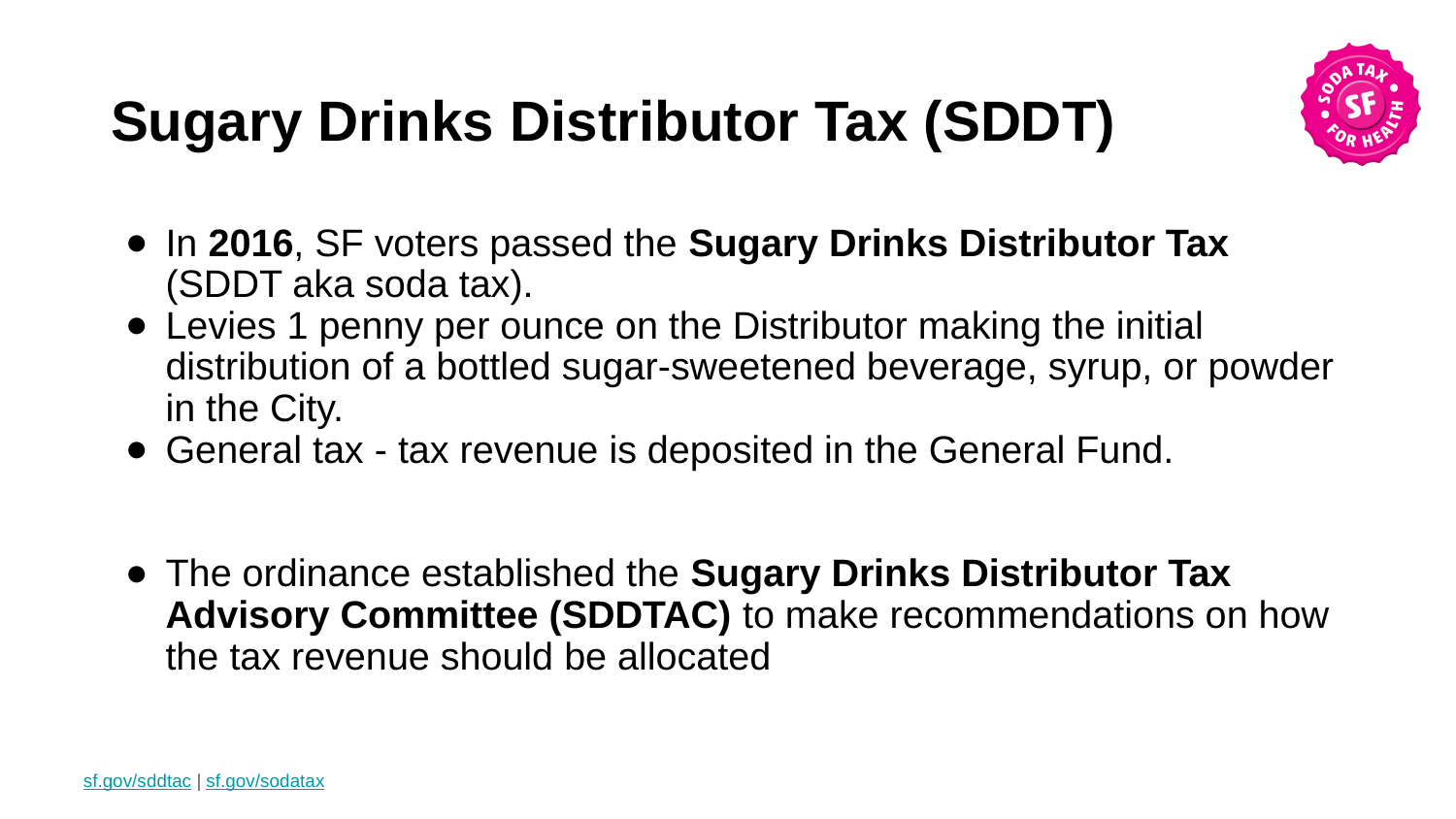

# Sugary Drinks Distributor Tax (SDDT)
In 2016, SF voters passed the Sugary Drinks Distributor Tax (SDDT aka soda tax).
Levies 1 penny per ounce on the Distributor making the initial distribution of a bottled sugar-sweetened beverage, syrup, or powder in the City.
General tax - tax revenue is deposited in the General Fund.

The ordinance established the Sugary Drinks Distributor Tax Advisory Committee (SDDTAC) to make recommendations on how the tax revenue should be allocated